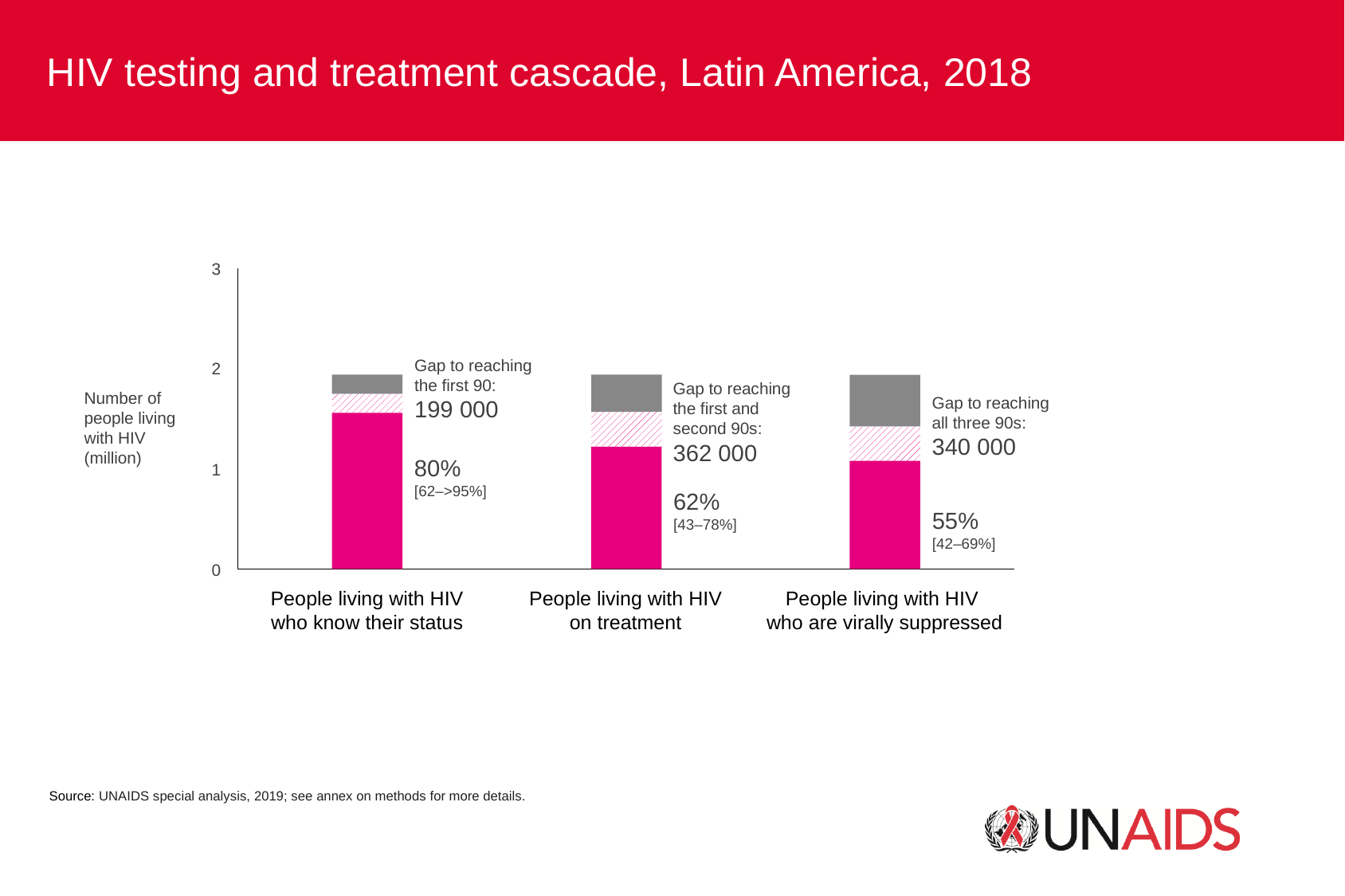

HIV testing and treatment cascade, Latin America, 2018
3

Gap to reaching  the first 90:
199 000
2

Gap to reaching  the first and  second 90s:
362 000
Number of people living  with HIV
(million)
Gap to reaching
all three 90s:
340 000

80%
[62–>95%]
1

62%
[43–78%]
55%
[42–69%]
0

People living with HIV who know their status
People living with HIV on treatment
People living with HIV
who are virally suppressed
Source: UNAIDS special analysis, 2019; see annex on methods for more details.